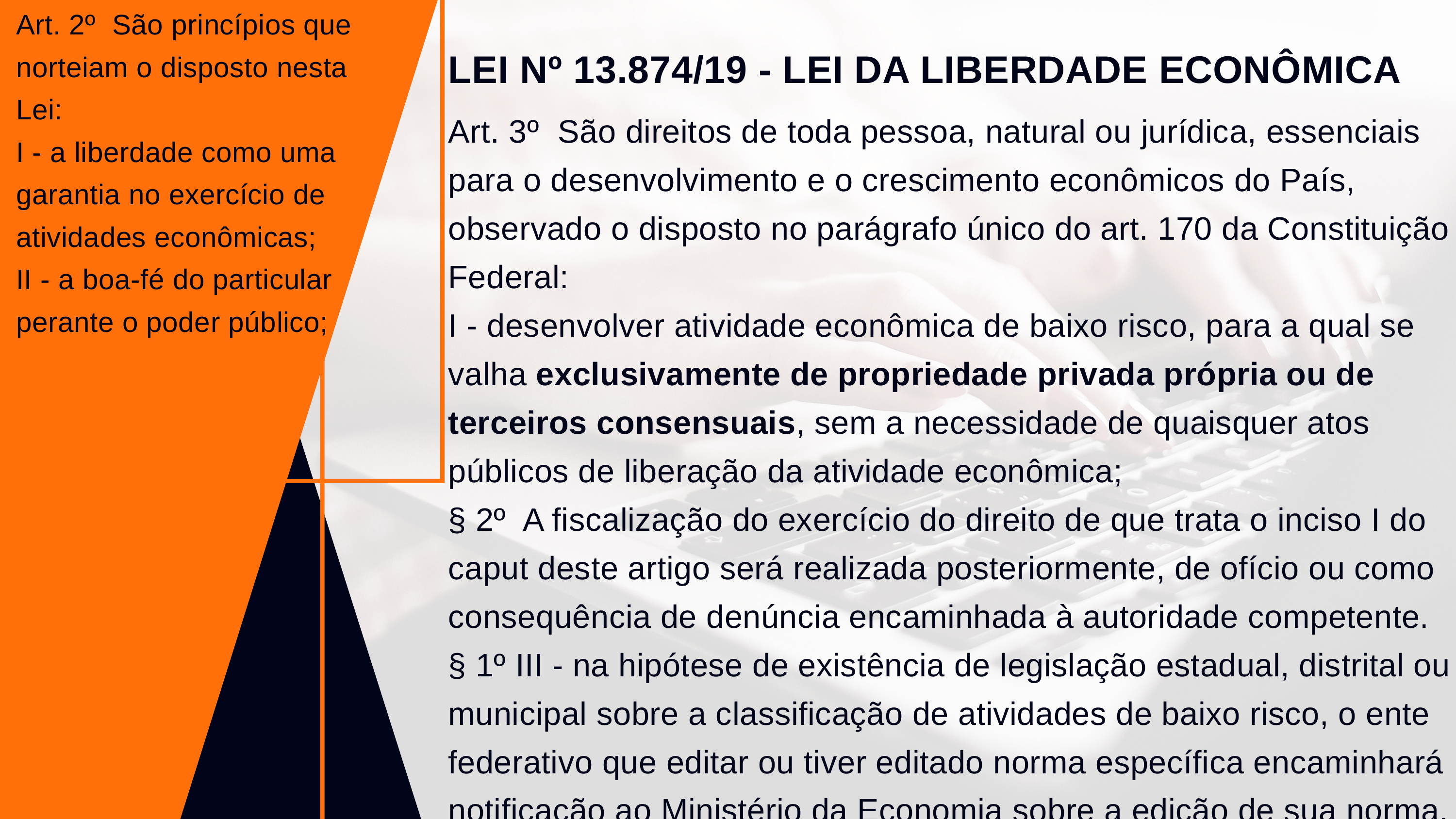

Art. 2º  São princípios que norteiam o disposto nesta Lei:
I - a liberdade como uma garantia no exercício de atividades econômicas;
II - a boa-fé do particular perante o poder público;

LEI Nº 13.874/19 - LEI DA LIBERDADE ECONÔMICA
Art. 3º  São direitos de toda pessoa, natural ou jurídica, essenciais para o desenvolvimento e o crescimento econômicos do País, observado o disposto no parágrafo único do art. 170 da Constituição Federal:
I - desenvolver atividade econômica de baixo risco, para a qual se valha exclusivamente de propriedade privada própria ou de terceiros consensuais, sem a necessidade de quaisquer atos públicos de liberação da atividade econômica;
§ 2º  A fiscalização do exercício do direito de que trata o inciso I do caput deste artigo será realizada posteriormente, de ofício ou como consequência de denúncia encaminhada à autoridade competente.
§ 1º III - na hipótese de existência de legislação estadual, distrital ou municipal sobre a classificação de atividades de baixo risco, o ente federativo que editar ou tiver editado norma específica encaminhará notificação ao Ministério da Economia sobre a edição de sua norma.